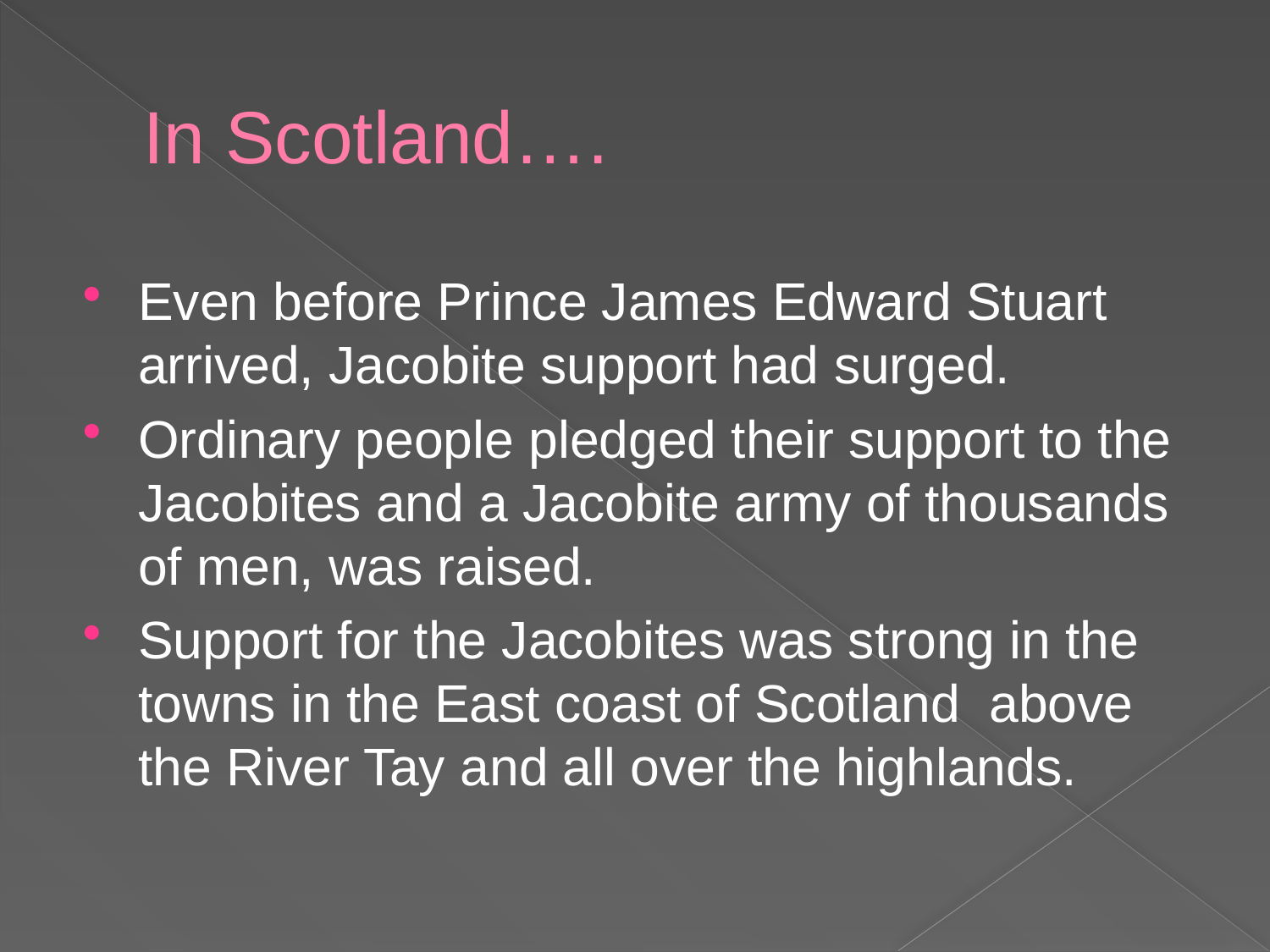

# In Scotland….
Even before Prince James Edward Stuart arrived, Jacobite support had surged.
Ordinary people pledged their support to the Jacobites and a Jacobite army of thousands of men, was raised.
Support for the Jacobites was strong in the towns in the East coast of Scotland  above the River Tay and all over the highlands.